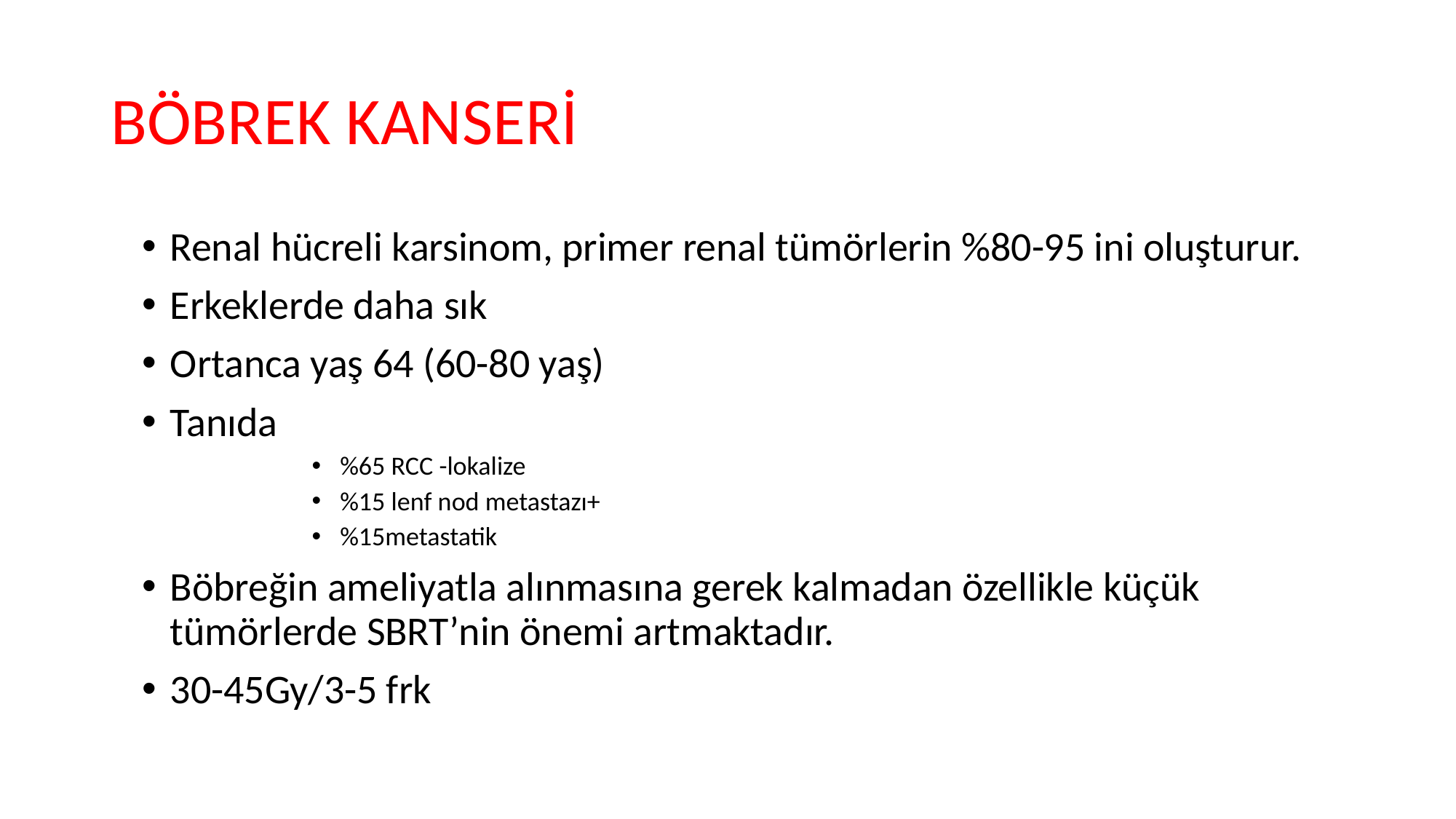

# BÖBREK KANSERİ
Renal hücreli karsinom, primer renal tümörlerin %80-95 ini oluşturur.
Erkeklerde daha sık
Ortanca yaş 64 (60-80 yaş)
Tanıda
%65 RCC -lokalize
%15 lenf nod metastazı+
%15metastatik
Böbreğin ameliyatla alınmasına gerek kalmadan özellikle küçük tümörlerde SBRT’nin önemi artmaktadır.
30-45Gy/3-5 frk